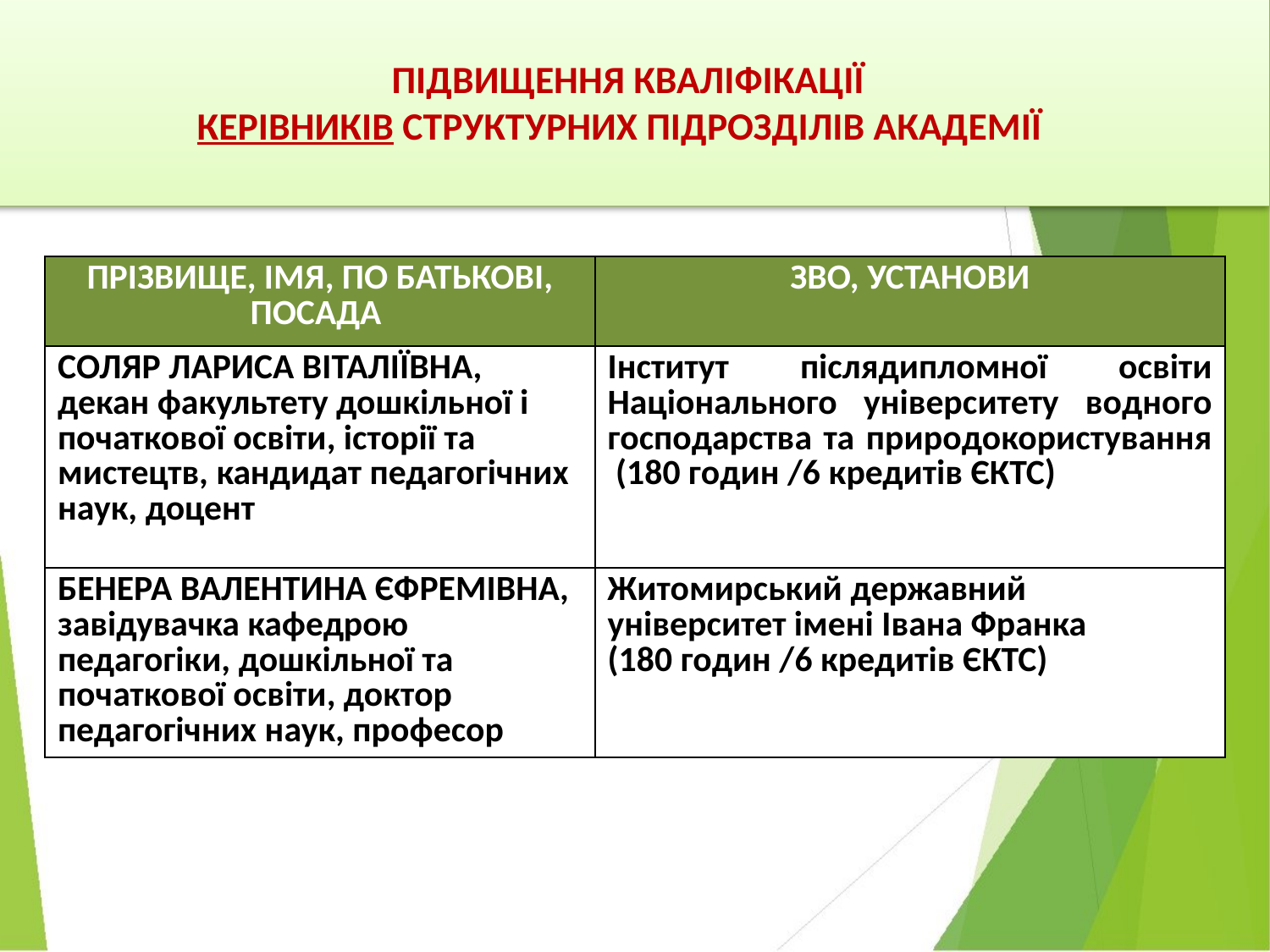

# ПІДВИЩЕННЯ КВАЛІФІКАЦІЇ КЕРІВНИКІВ СТРУКТУРНИХ ПІДРОЗДІЛІВ АКАДЕМІЇ
| ПРІЗВИЩЕ, ІМЯ, ПО БАТЬКОВІ, ПОСАДА | ЗВО, УСТАНОВИ |
| --- | --- |
| СОЛЯР ЛАРИСА ВІТАЛІЇВНА, декан факультету дошкільної і початкової освіти, історії та мистецтв, кандидат педагогічних наук, доцент | Інститут післядипломної освіти Національного університету водного господарства та природокористування (180 годин /6 кредитів ЄКТС) |
| БЕНЕРА ВАЛЕНТИНА ЄФРЕМІВНА, завідувачка кафедрою педагогіки, дошкільної та початкової освіти, доктор педагогічних наук, професор | Житомирський державний університет імені Івана Франка (180 годин /6 кредитів ЄКТС) |